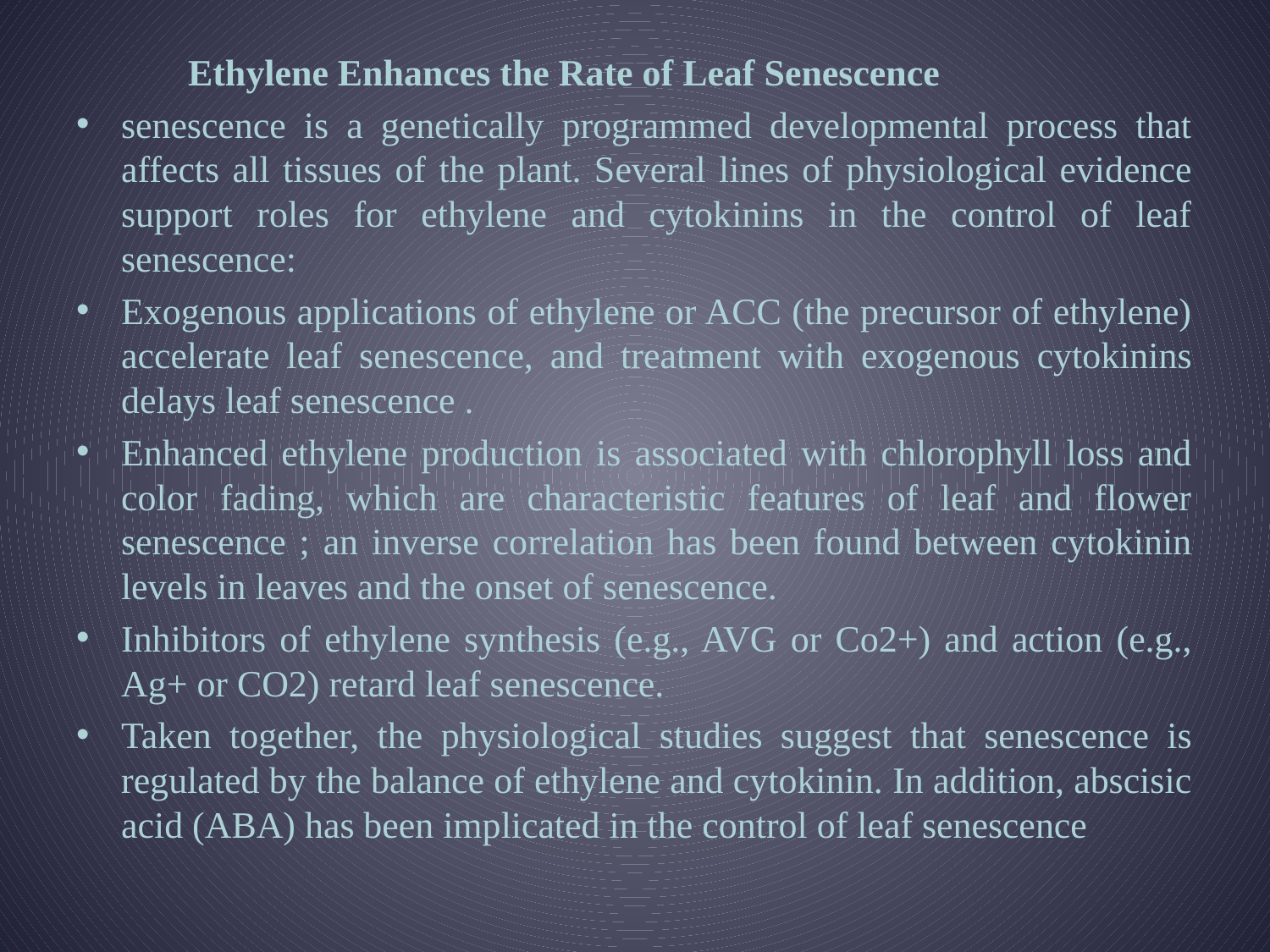

Ethylene Enhances the Rate of Leaf Senescence
senescence is a genetically programmed developmental process that affects all tissues of the plant. Several lines of physiological evidence support roles for ethylene and cytokinins in the control of leaf senescence:
Exogenous applications of ethylene or ACC (the precursor of ethylene) accelerate leaf senescence, and treatment with exogenous cytokinins delays leaf senescence .
Enhanced ethylene production is associated with chlorophyll loss and color fading, which are characteristic features of leaf and flower senescence ; an inverse correlation has been found between cytokinin levels in leaves and the onset of senescence.
Inhibitors of ethylene synthesis (e.g., AVG or Co2+) and action (e.g., Ag+ or CO2) retard leaf senescence.
Taken together, the physiological studies suggest that senescence is regulated by the balance of ethylene and cytokinin. In addition, abscisic acid (ABA) has been implicated in the control of leaf senescence